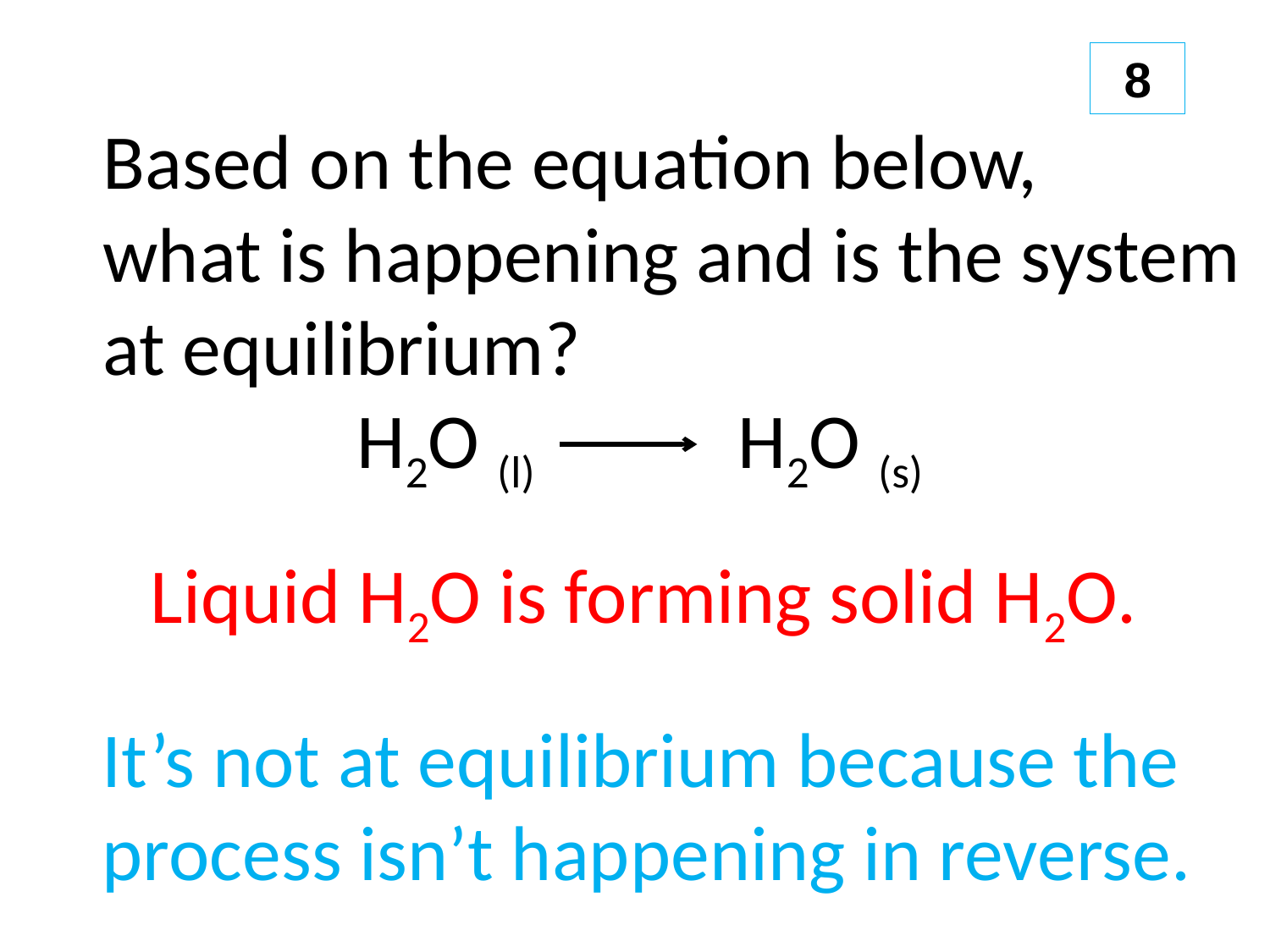

8
Based on the equation below,
what is happening and is the system
at equilibrium?
		H2O (l)		H2O (s)
Liquid H2O is forming solid H2O.
It’s not at equilibrium because the
process isn’t happening in reverse.